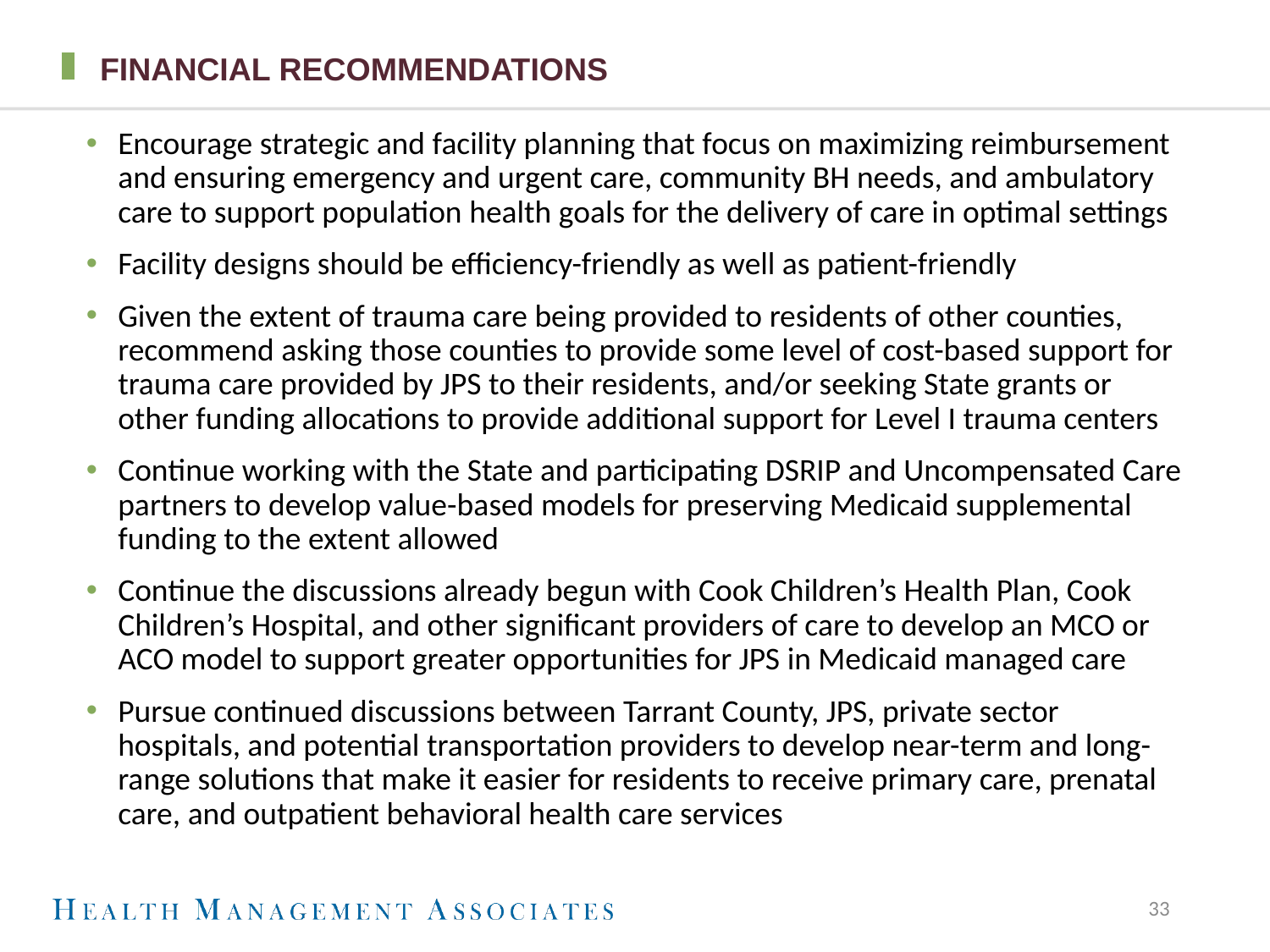

# Financial recommendations
Encourage strategic and facility planning that focus on maximizing reimbursement and ensuring emergency and urgent care, community BH needs, and ambulatory care to support population health goals for the delivery of care in optimal settings
Facility designs should be efficiency-friendly as well as patient-friendly
Given the extent of trauma care being provided to residents of other counties, recommend asking those counties to provide some level of cost-based support for trauma care provided by JPS to their residents, and/or seeking State grants or other funding allocations to provide additional support for Level I trauma centers
Continue working with the State and participating DSRIP and Uncompensated Care partners to develop value-based models for preserving Medicaid supplemental funding to the extent allowed
Continue the discussions already begun with Cook Children’s Health Plan, Cook Children’s Hospital, and other significant providers of care to develop an MCO or ACO model to support greater opportunities for JPS in Medicaid managed care
Pursue continued discussions between Tarrant County, JPS, private sector hospitals, and potential transportation providers to develop near-term and long-range solutions that make it easier for residents to receive primary care, prenatal care, and outpatient behavioral health care services
33